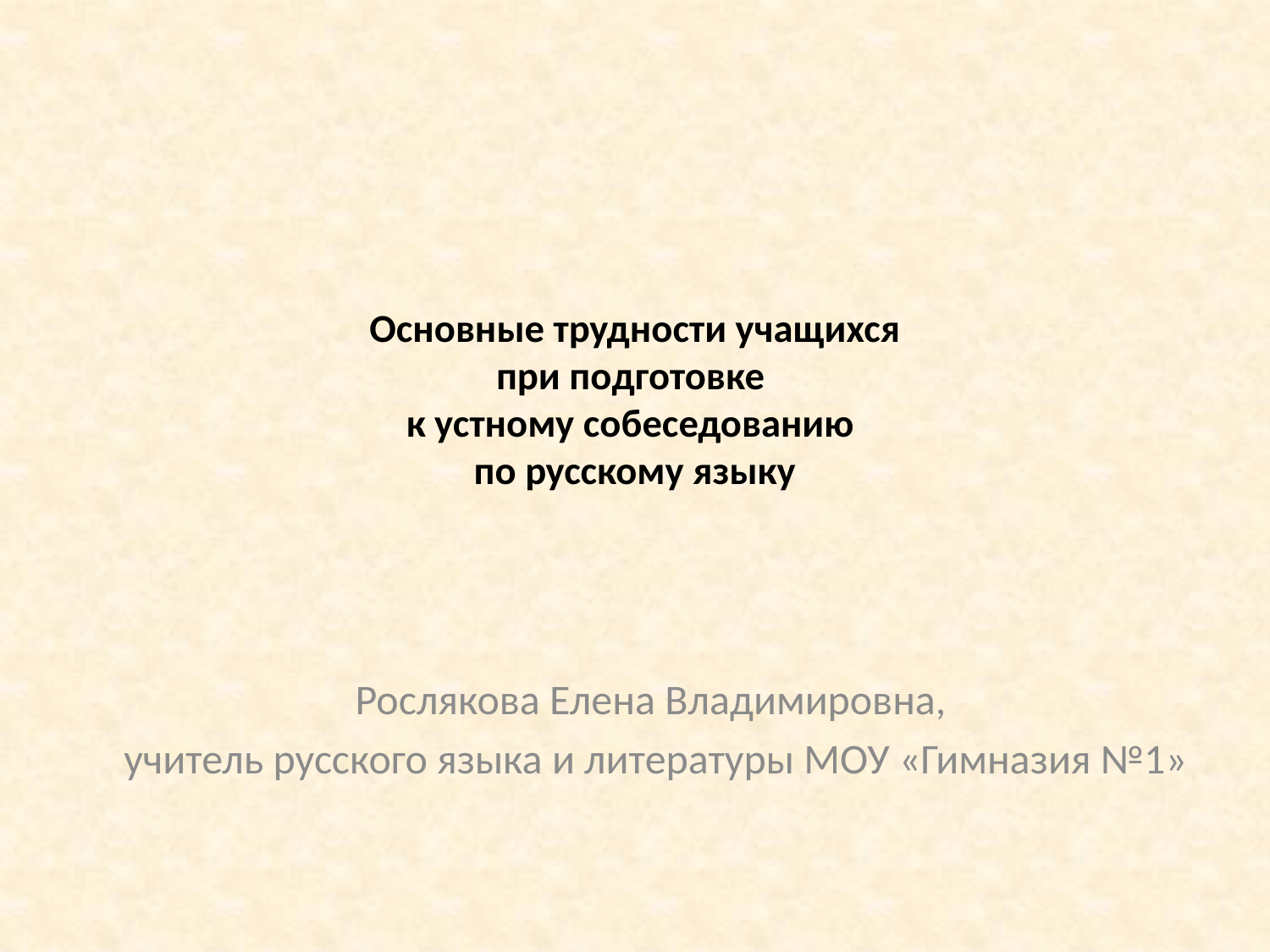

# Основные трудности учащихся при подготовке к устному собеседованию по русскому языку
Рослякова Елена Владимировна,
учитель русского языка и литературы МОУ «Гимназия №1»